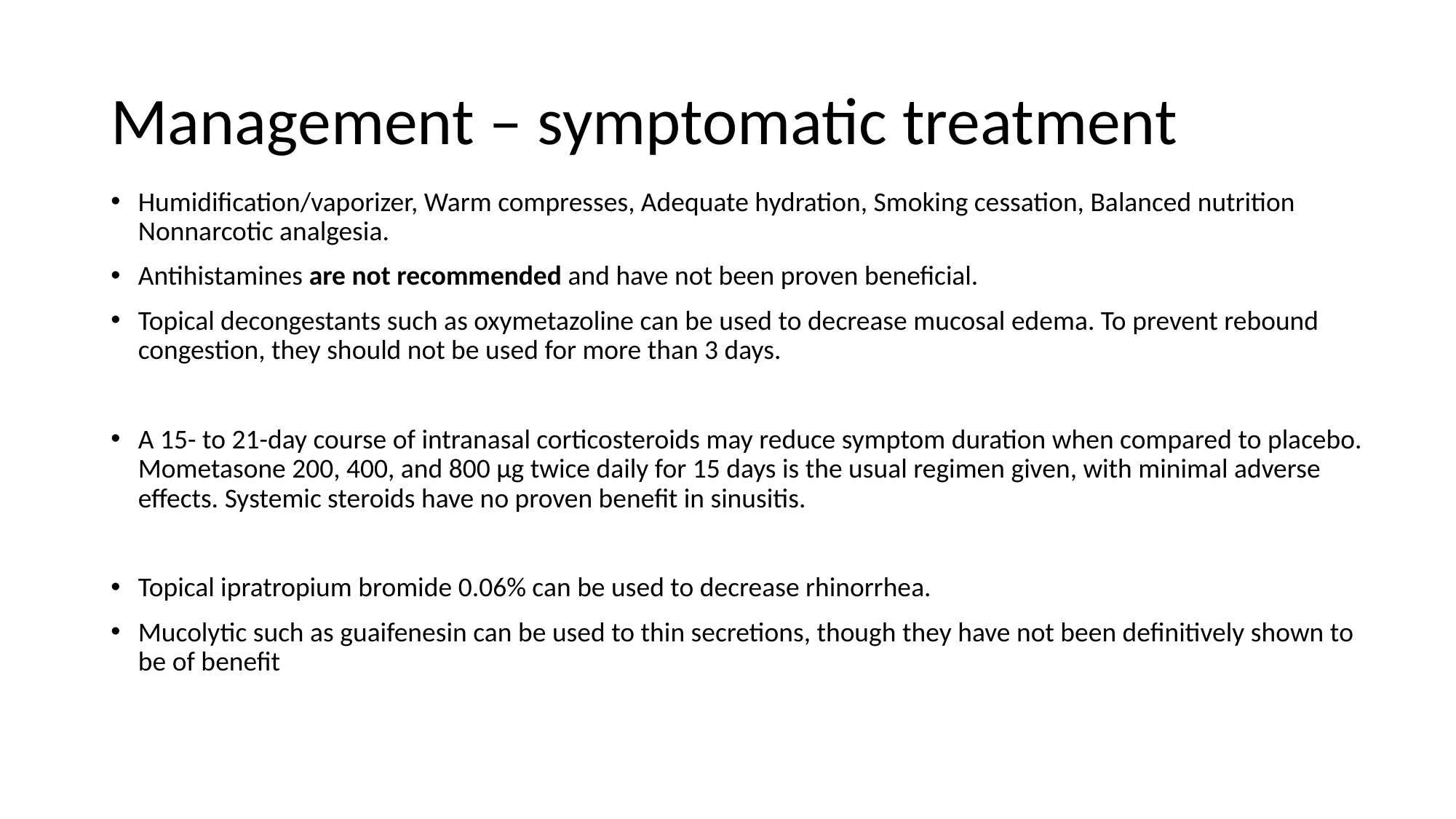

# Management – symptomatic treatment
Humidification/vaporizer, Warm compresses, Adequate hydration, Smoking cessation, Balanced nutrition Nonnarcotic analgesia.
Antihistamines are not recommended and have not been proven beneficial.
Topical decongestants such as oxymetazoline can be used to decrease mucosal edema. To prevent rebound congestion, they should not be used for more than 3 days.

A 15- to 21-day course of intranasal corticosteroids may reduce symptom duration when compared to placebo. Mometasone 200, 400, and 800 μg twice daily for 15 days is the usual regimen given, with minimal adverse effects. Systemic steroids have no proven benefit in sinusitis.

Topical ipratropium bromide 0.06% can be used to decrease rhinorrhea.
Mucolytic such as guaifenesin can be used to thin secretions, though they have not been definitively shown to be of benefit